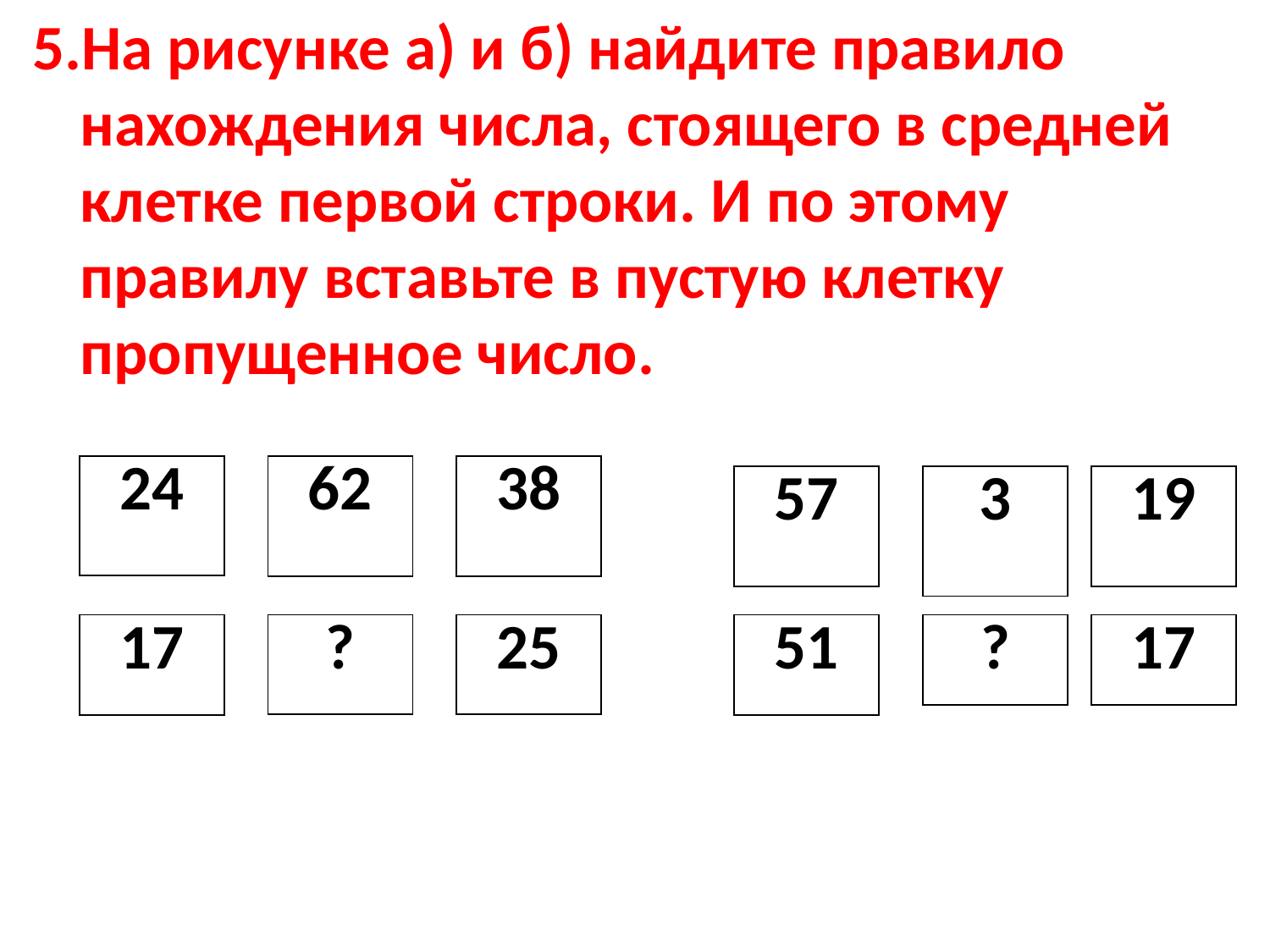

5.На рисунке а) и б) найдите правило нахождения числа, стоящего в средней клетке первой строки. И по этому правилу вставьте в пустую клетку пропущенное число.

| 24 |
| --- |
| 62 |
| --- |
| 38 |
| --- |
| 57 |
| --- |
| 3 |
| --- |
| 19 |
| --- |
| 17 |
| --- |
| ? |
| --- |
| 25 |
| --- |
| 51 |
| --- |
| ? |
| --- |
| 17 |
| --- |